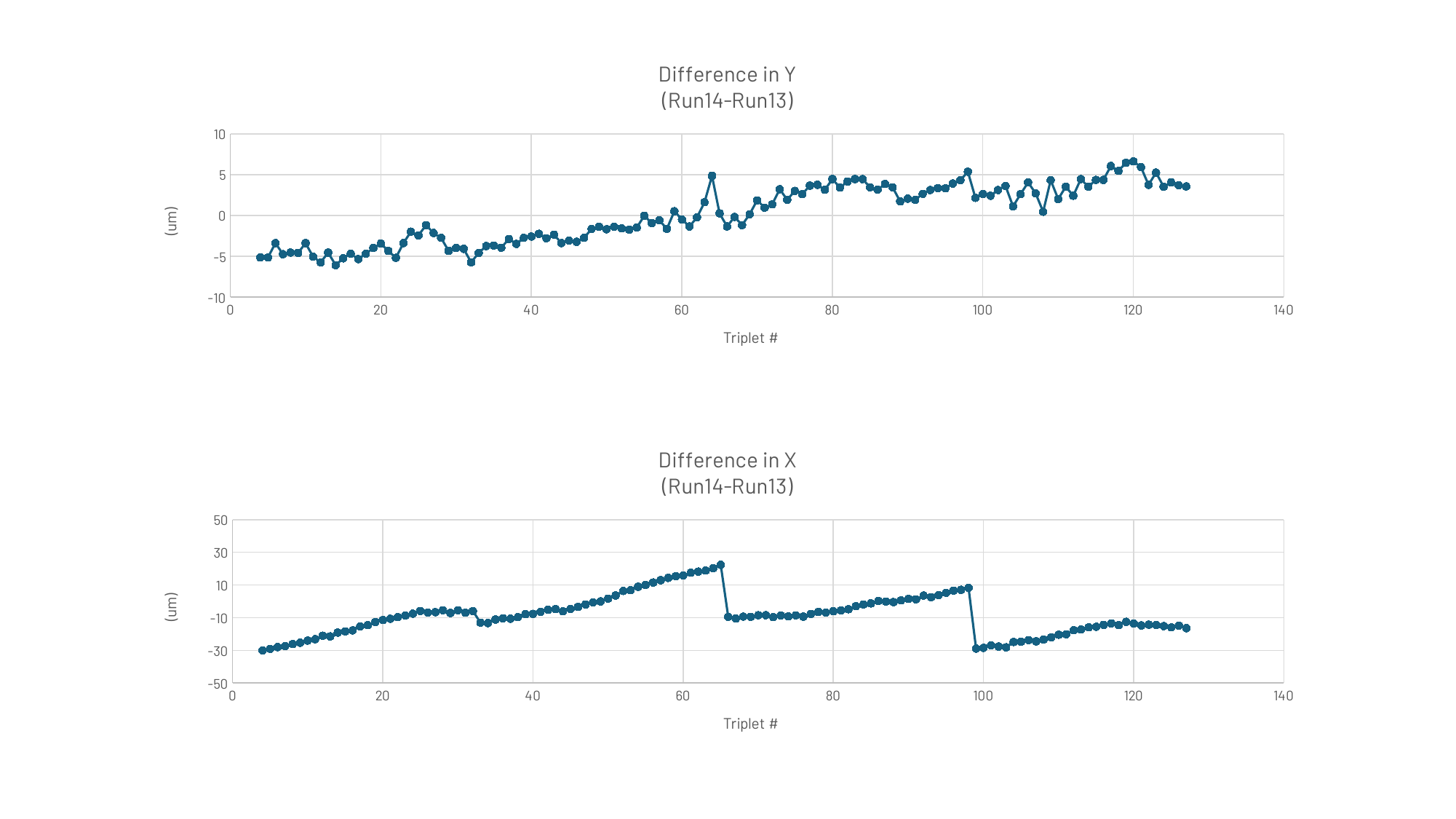

### Chart: Difference in Y
(Run14-Run13)

| Category |  |
|---|---|

### Chart: Difference in X
(Run14-Run13)

| Category |  |
|---|---|